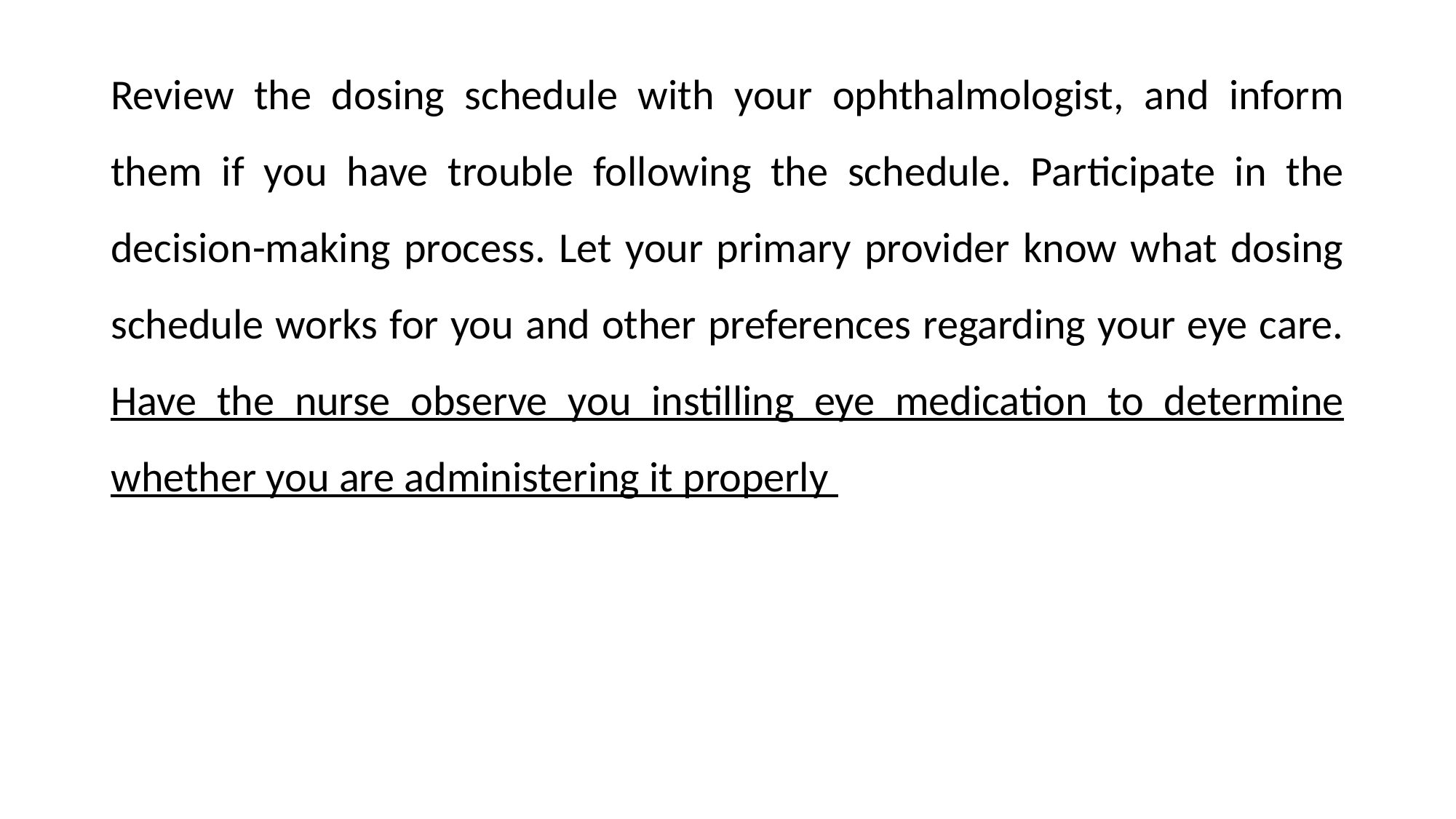

Review the dosing schedule with your ophthalmologist, and inform them if you have trouble following the schedule. Participate in the decision-making process. Let your primary provider know what dosing schedule works for you and other preferences regarding your eye care. Have the nurse observe you instilling eye medication to determine whether you are administering it properly